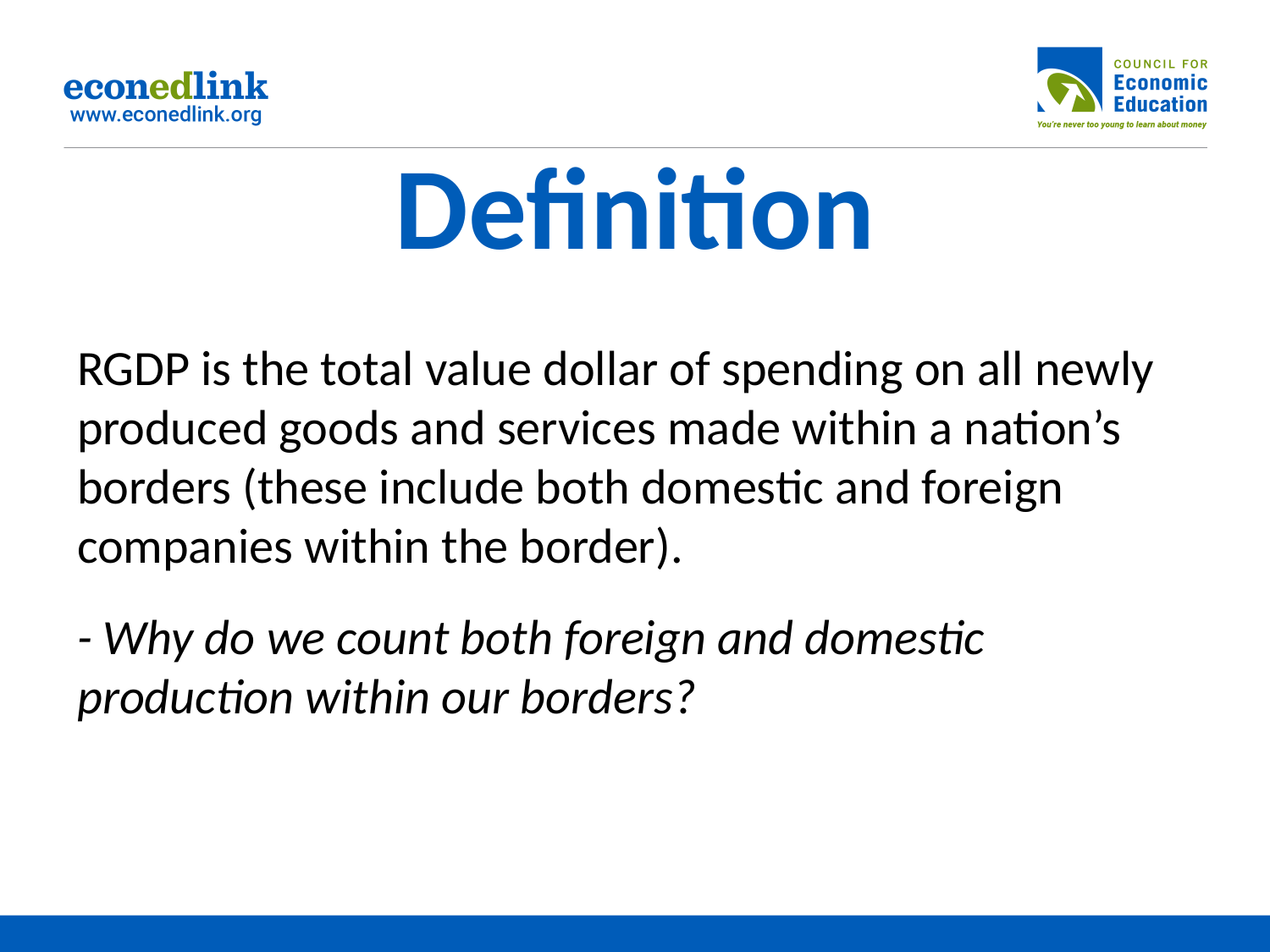

# Definition
RGDP is the total value dollar of spending on all newly produced goods and services made within a nation’s borders (these include both domestic and foreign companies within the border).
- Why do we count both foreign and domestic production within our borders?